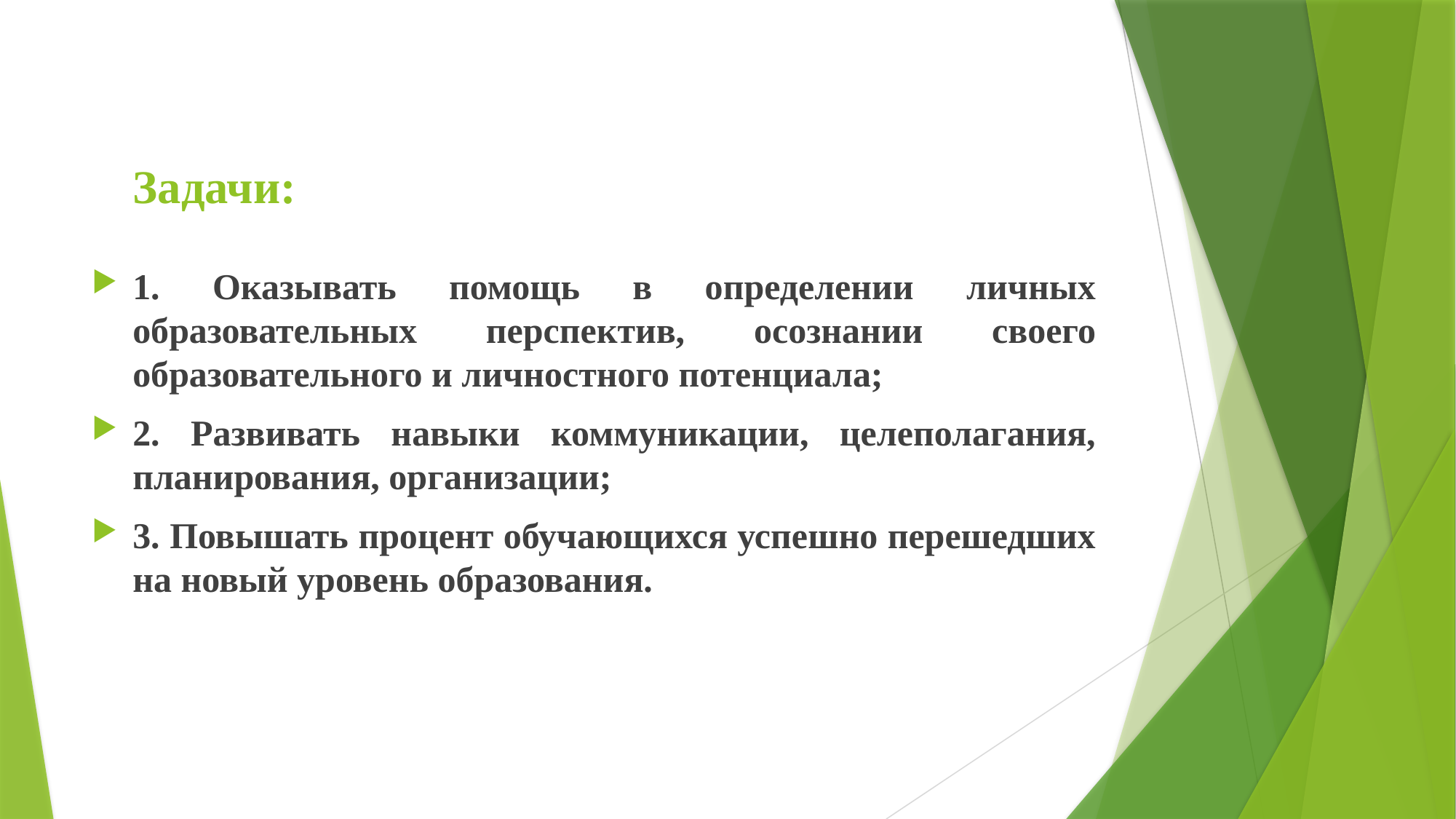

# Задачи:
1. Оказывать помощь в определении личных образовательных перспектив, осознании своего образовательного и личностного потенциала;
2. Развивать навыки коммуникации, целеполагания, планирования, организации;
3. Повышать процент обучающихся успешно перешедших на новый уровень образования.